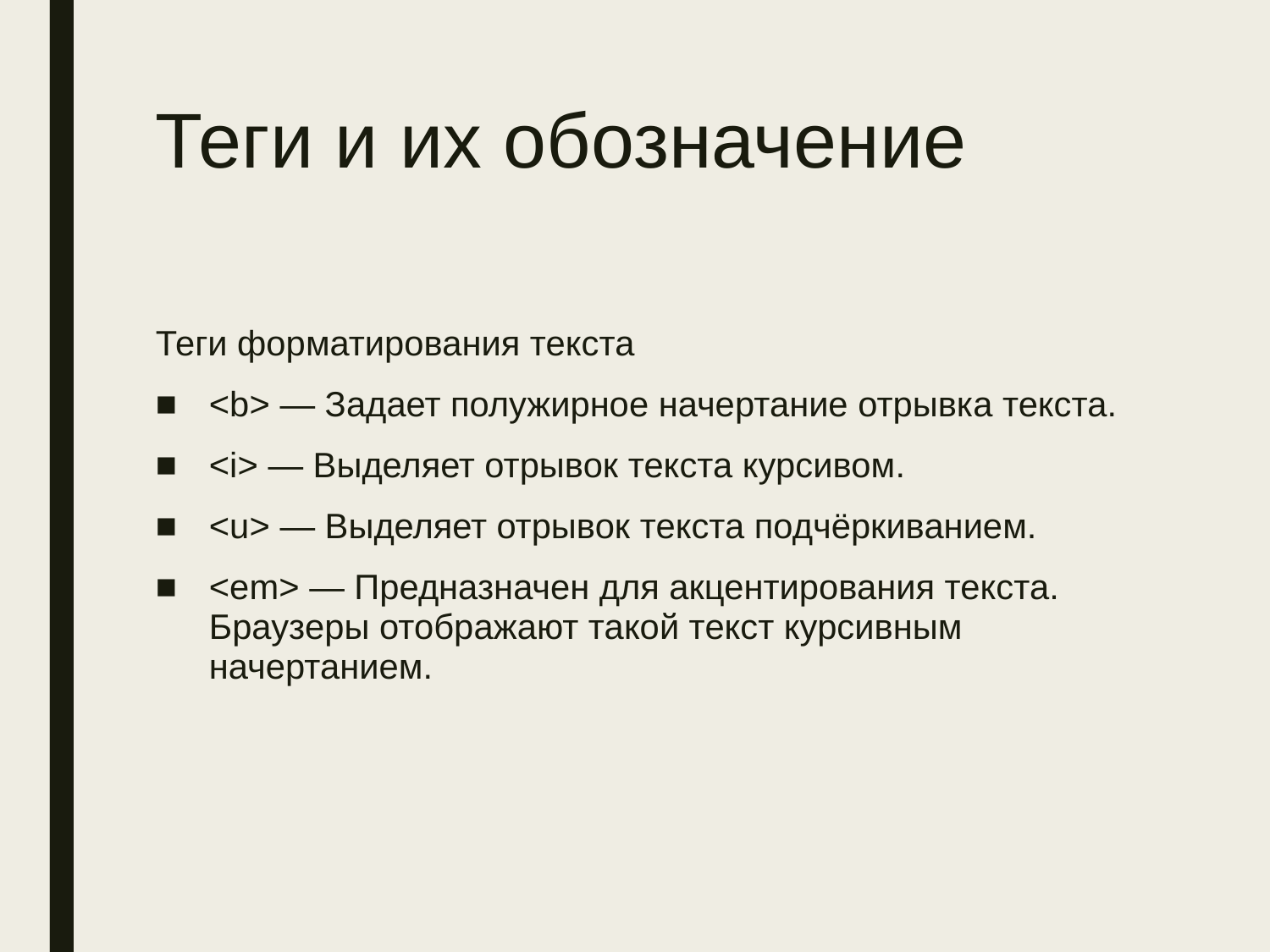

# Теги и их обозначение
Теги форматирования текста
<b> — Задает полужирное начертание отрывка текста.
<i> — Выделяет отрывок текста курсивом.
<u> — Выделяет отрывок текста подчёркиванием.
<em> — Предназначен для акцентирования текста. Браузеры отображают такой текст курсивным начертанием.